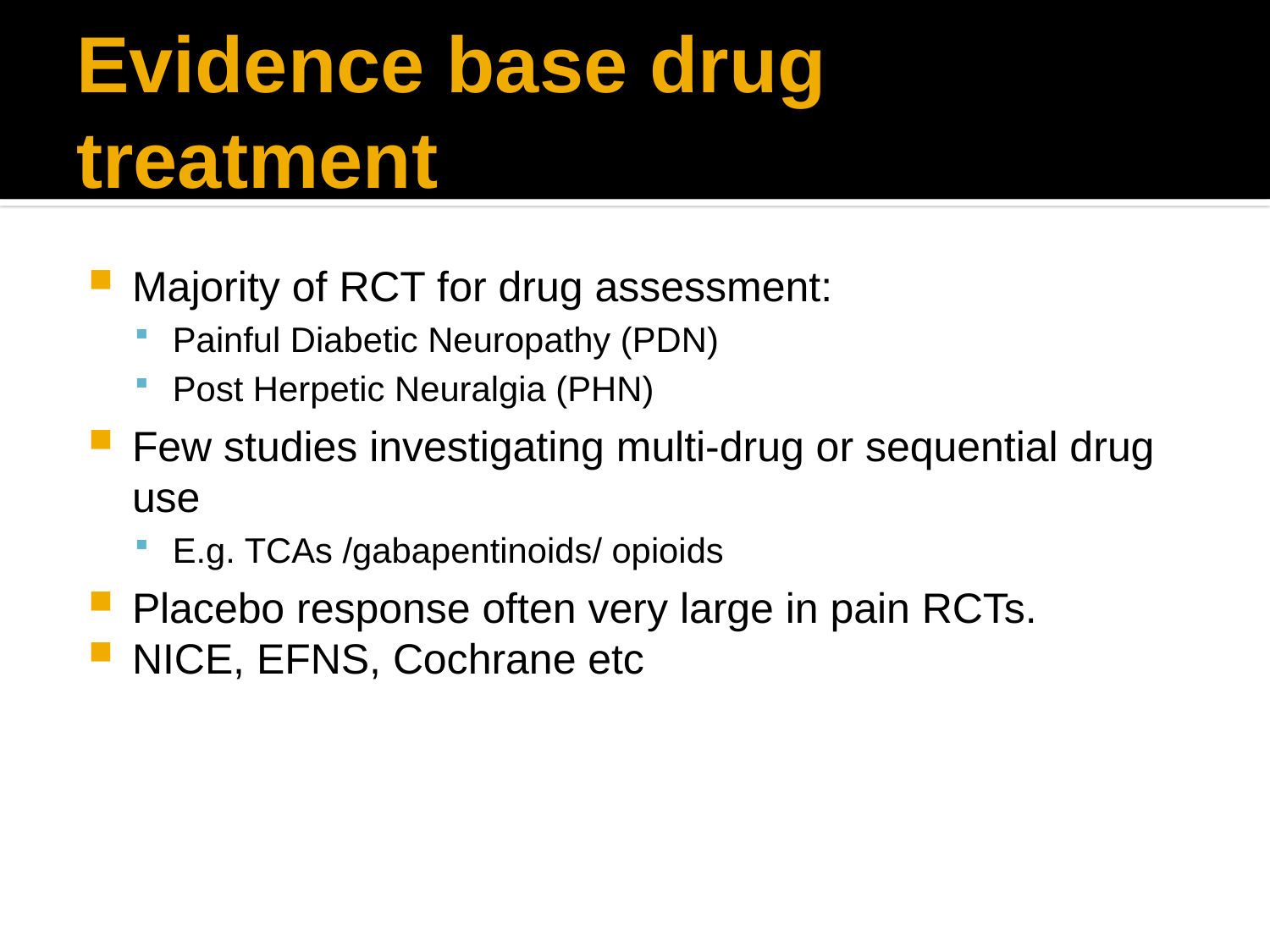

# Evidence base drug treatment
Majority of RCT for drug assessment:
Painful Diabetic Neuropathy (PDN)
Post Herpetic Neuralgia (PHN)
Few studies investigating multi-drug or sequential drug use
E.g. TCAs /gabapentinoids/ opioids
Placebo response often very large in pain RCTs.
NICE, EFNS, Cochrane etc